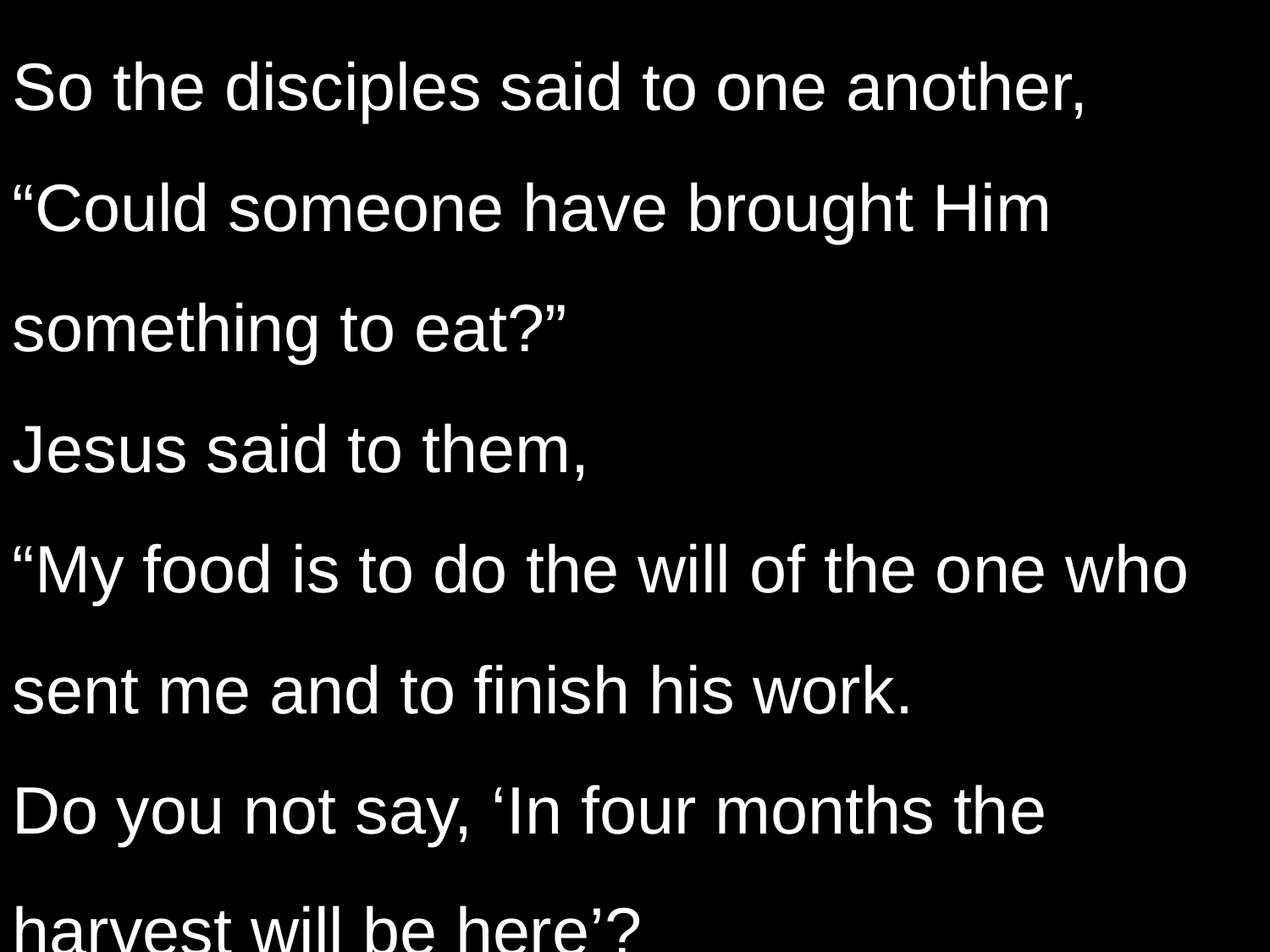

So the disciples said to one another,
“Could someone have brought Him something to eat?”
Jesus said to them,
“My food is to do the will of the one who sent me and to finish his work.
Do you not say, ‘In four months the harvest will be here’?